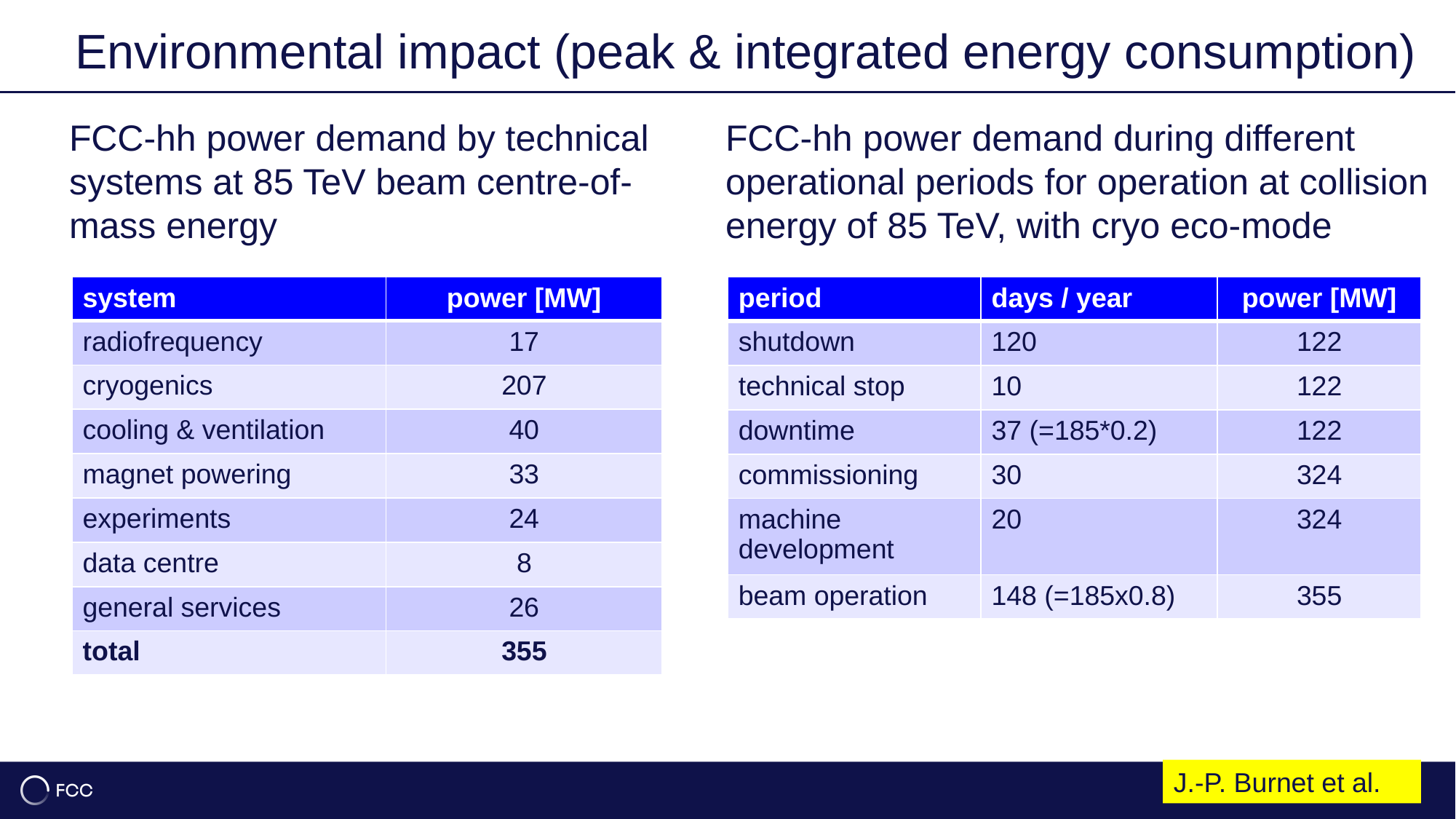

Environmental impact (peak & integrated energy consumption)
19
FCC-hh power demand by technical systems at 85 TeV beam centre-of-mass energy
FCC-hh power demand during different operational periods for operation at collision energy of 85 TeV, with cryo eco-mode
| system | power [MW] |
| --- | --- |
| radiofrequency | 17 |
| cryogenics | 207 |
| cooling & ventilation | 40 |
| magnet powering | 33 |
| experiments | 24 |
| data centre | 8 |
| general services | 26 |
| total | 355 |
| period | days / year | power [MW] |
| --- | --- | --- |
| shutdown | 120 | 122 |
| technical stop | 10 | 122 |
| downtime | 37 (=185\*0.2) | 122 |
| commissioning | 30 | 324 |
| machine development | 20 | 324 |
| beam operation | 148 (=185x0.8) | 355 |
J.-P. Burnet et al.